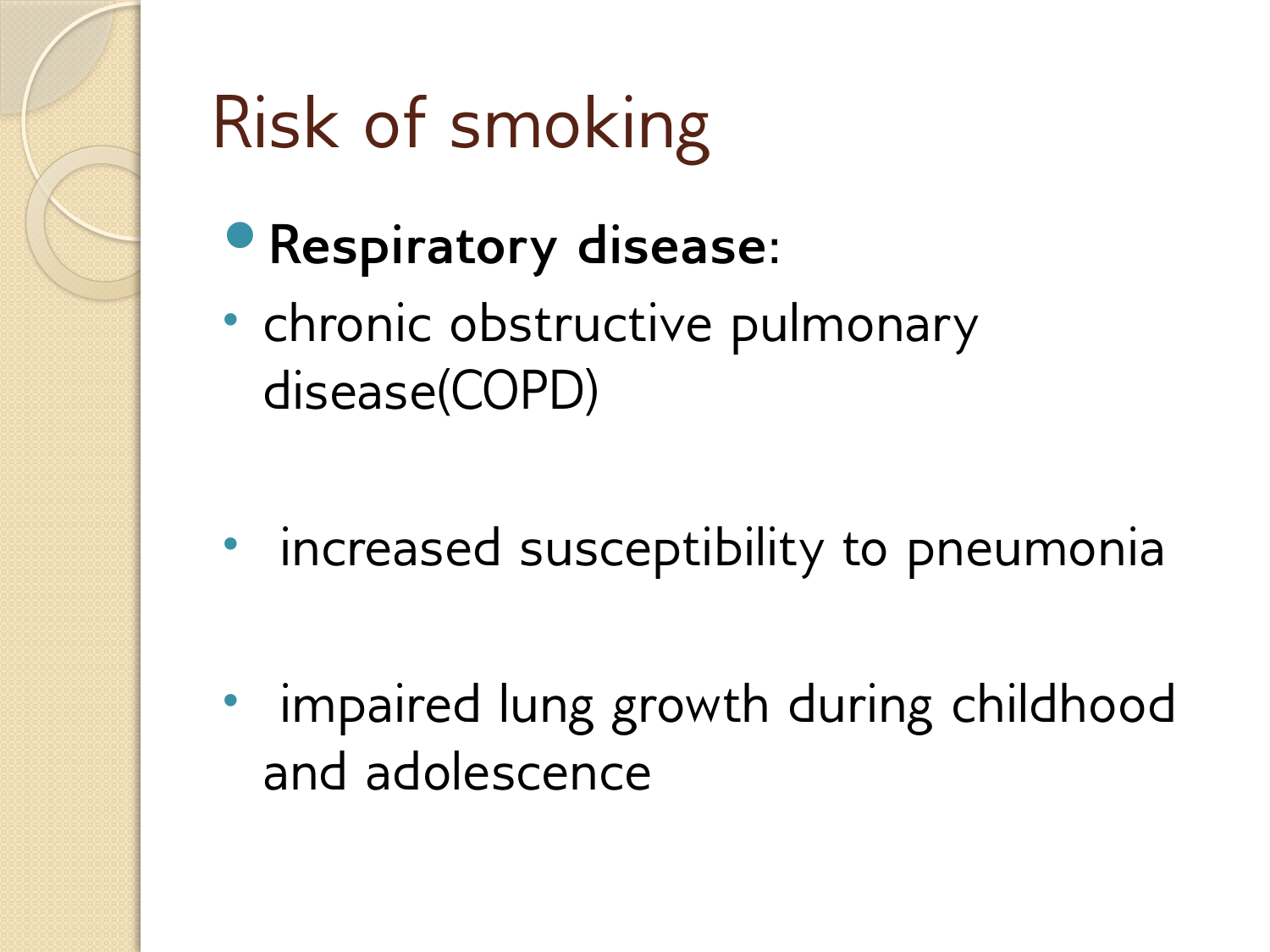

# Risk of smoking
Respiratory disease:
chronic obstructive pulmonary disease(COPD)

 increased susceptibility to pneumonia

 impaired lung growth during childhood and adolescence